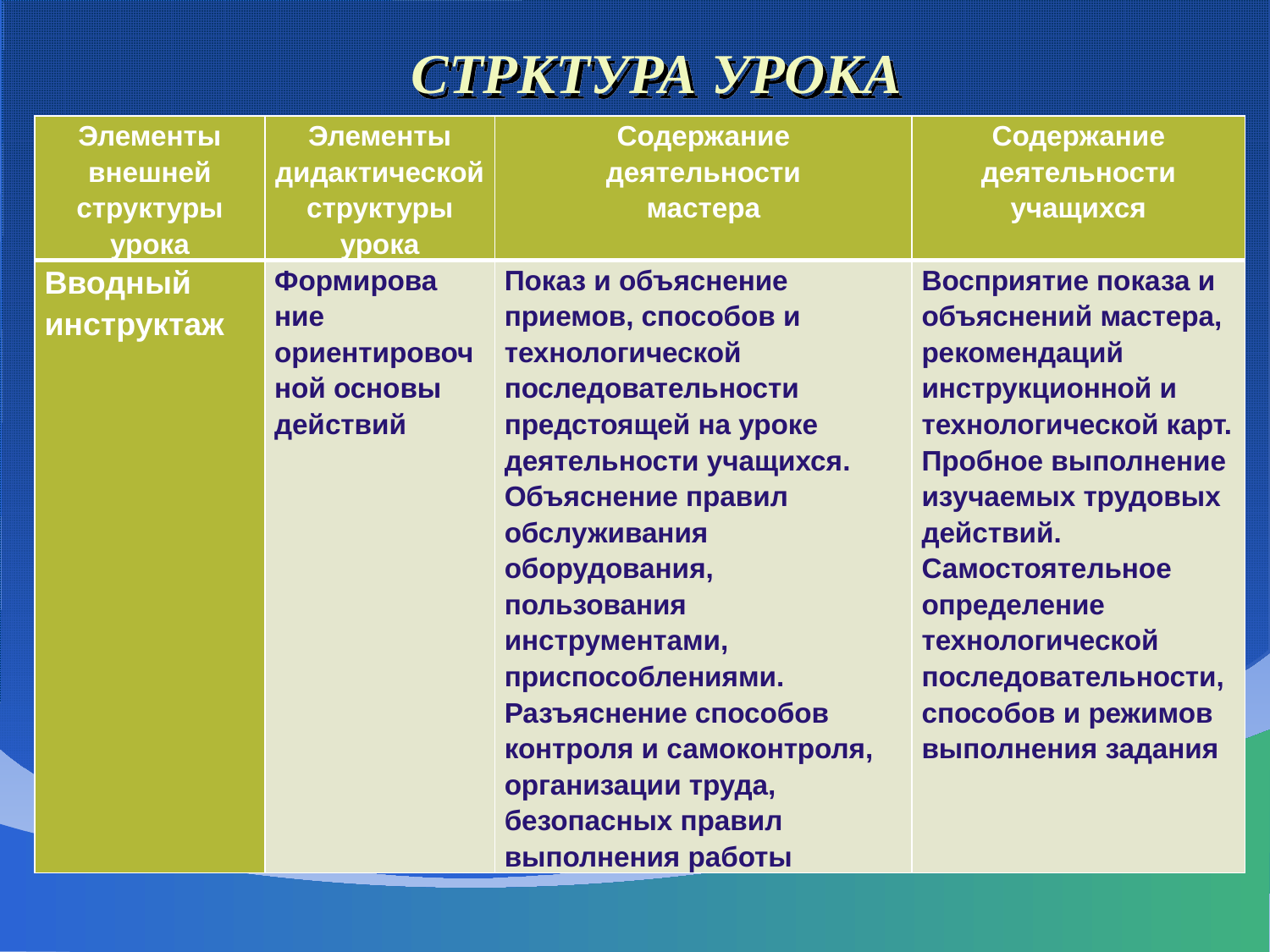

# СТРКТУРА УРОКА
| Элементы внешней структуры урока | Элементы дидактической структуры урока | Содержание деятельности мастера | Содержание деятельности учащихся |
| --- | --- | --- | --- |
| Вводный инструктаж | Формирова ние ориентировочной основы действий | Показ и объяснение приемов, способов и технологической последовательности предстоящей на уроке деятельности учащихся. Объяснение правил обслуживания оборудования, пользования инструментами, приспособлениями. Разъяснение способов контроля и самоконтроля, организации труда, безопасных правил выполнения работы | Восприятие показа и объяснений мастера, рекомендаций инструкционной и технологической карт. Пробное выполнение изучаемых трудовых действий. Самостоятельное определение технологической последовательности, способов и режимов выполнения задания |